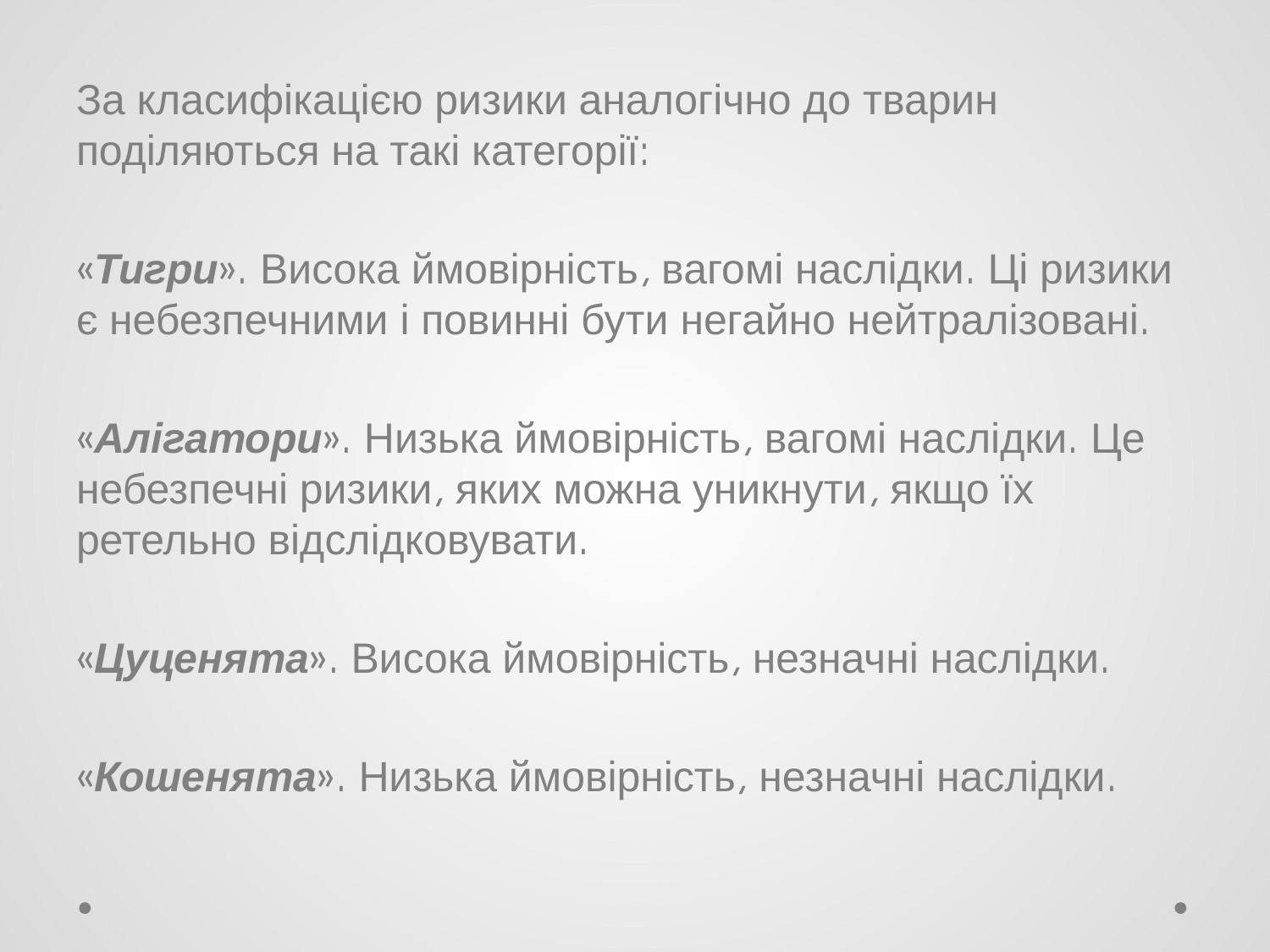

За класифікацією ризики аналогічно до тварин поділяються на такі категорії:

«Тигри». Висока ймовірність, вагомі наслідки. Ці ризики є небезпечними і повинні бути негайно нейтралізовані.

«Алігатори». Низька ймовірність, вагомі наслідки. Це небезпечні ризики, яких можна уникнути, якщо їх ретельно відслідковувати.

«Цуценята». Висока ймовірність, незначні наслідки.

«Кошенята». Низька ймовірність, незначні наслідки.